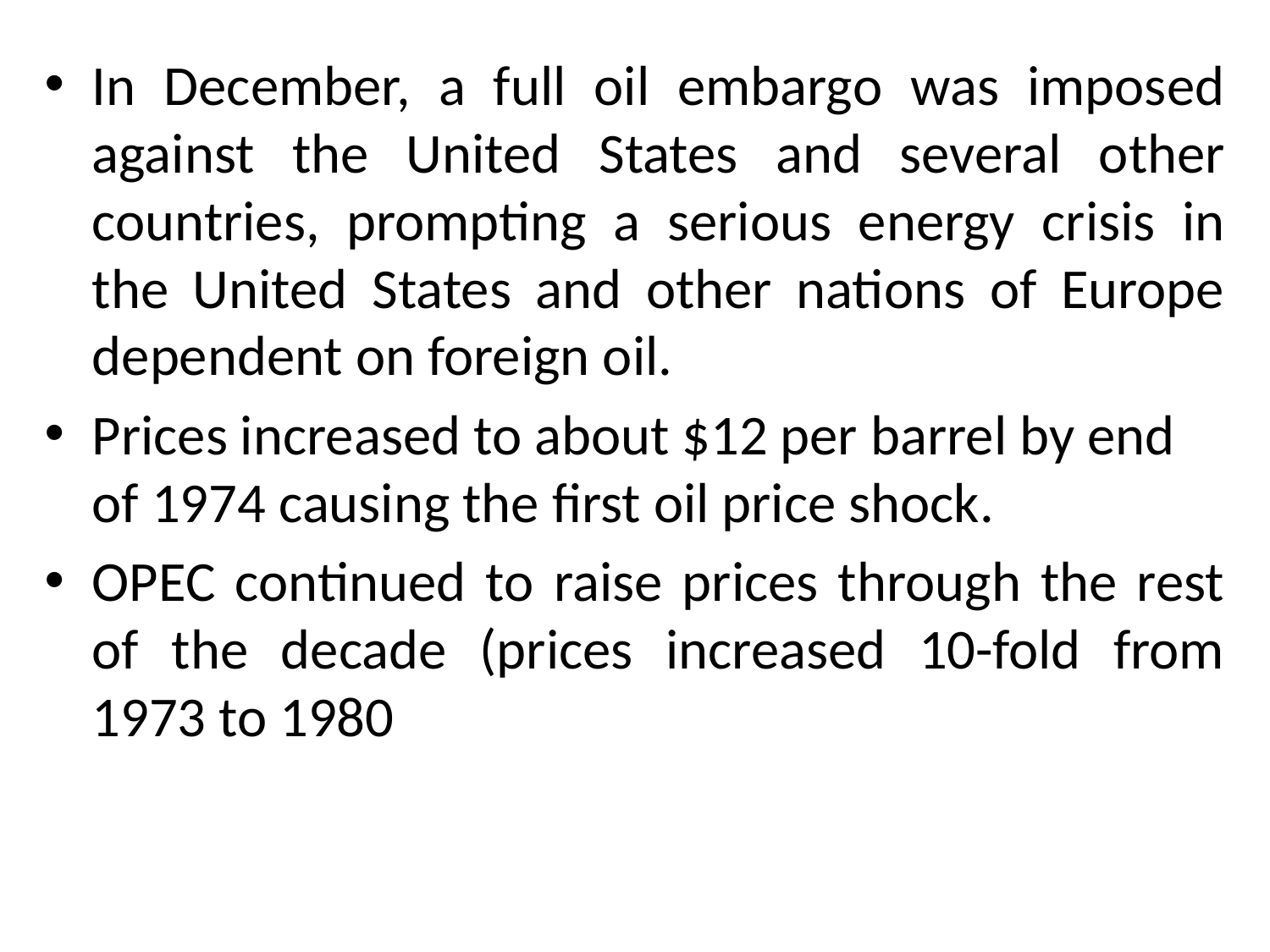

#
In December, a full oil embargo was imposed against the United States and several other countries, prompting a serious energy crisis in the United States and other nations of Europe dependent on foreign oil.
Prices increased to about $12 per barrel by end of 1974 causing the first oil price shock.
OPEC continued to raise prices through the rest of the decade (prices increased 10-fold from 1973 to 1980